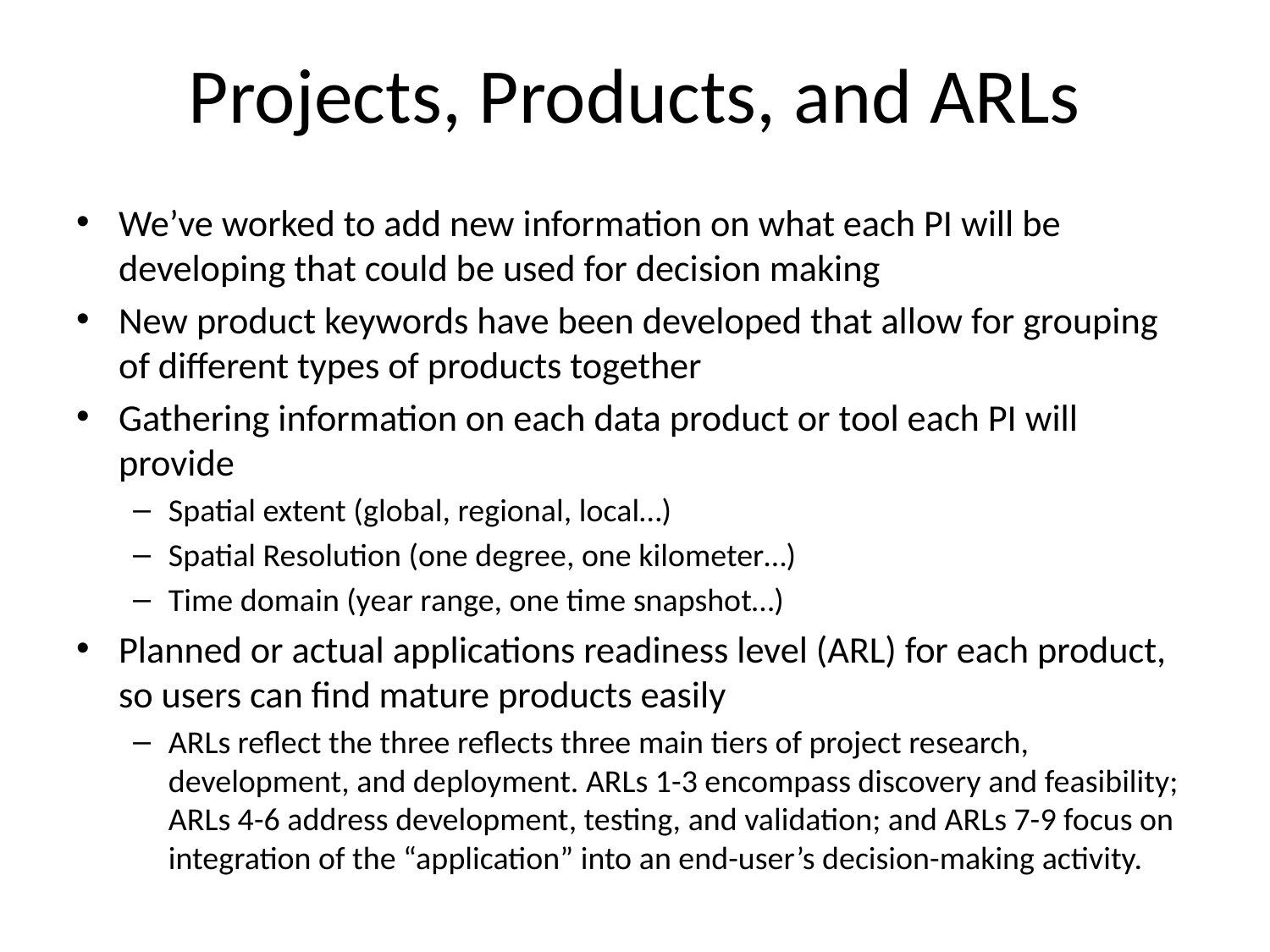

# Projects, Products, and ARLs
We’ve worked to add new information on what each PI will be developing that could be used for decision making
New product keywords have been developed that allow for grouping of different types of products together
Gathering information on each data product or tool each PI will provide
Spatial extent (global, regional, local…)
Spatial Resolution (one degree, one kilometer…)
Time domain (year range, one time snapshot…)
Planned or actual applications readiness level (ARL) for each product, so users can find mature products easily
ARLs reflect the three reflects three main tiers of project research, development, and deployment. ARLs 1-3 encompass discovery and feasibility; ARLs 4-6 address development, testing, and validation; and ARLs 7-9 focus on integration of the “application” into an end-user’s decision-making activity.